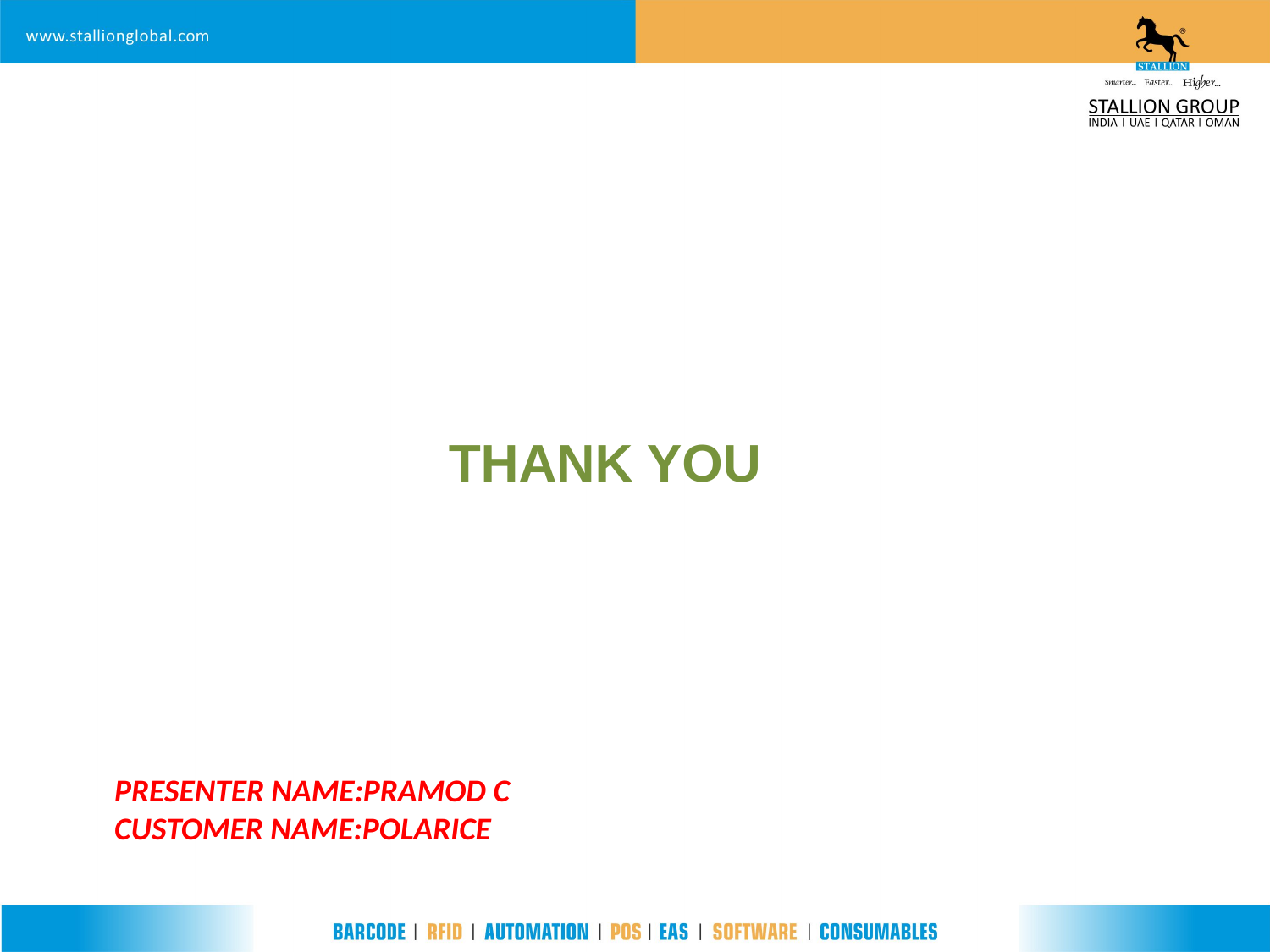

THANK YOU
PRESENTER NAME:PRAMOD C
CUSTOMER NAME:POLARICE